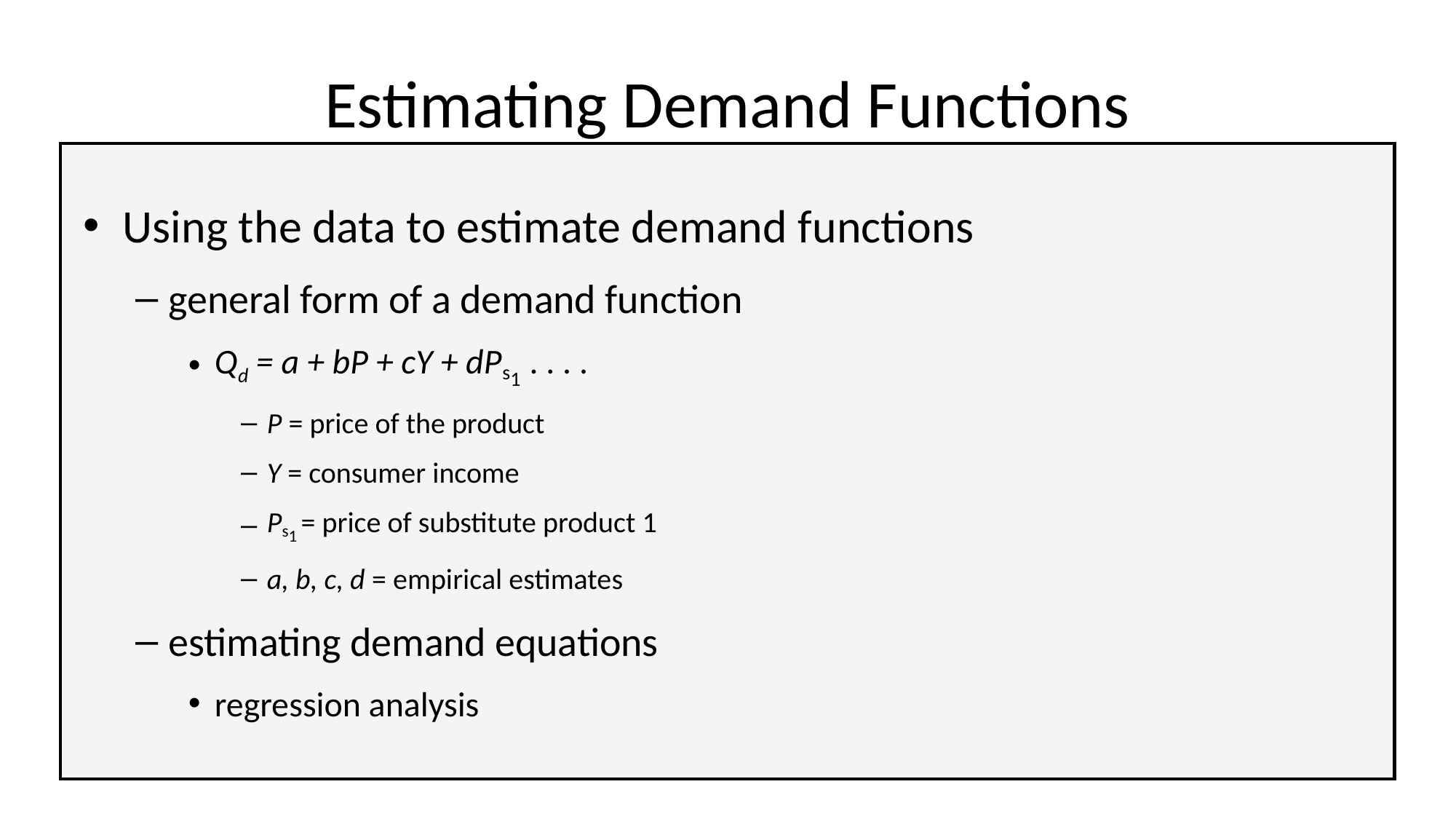

# Estimating Demand Functions
Using the data to estimate demand functions
general form of a demand function
Qd = a + bP + cY + dPs1  . . . .
P = price of the product
Y = consumer income
Ps1 = price of substitute product 1
a, b, c, d = empirical estimates
estimating demand equations
regression analysis